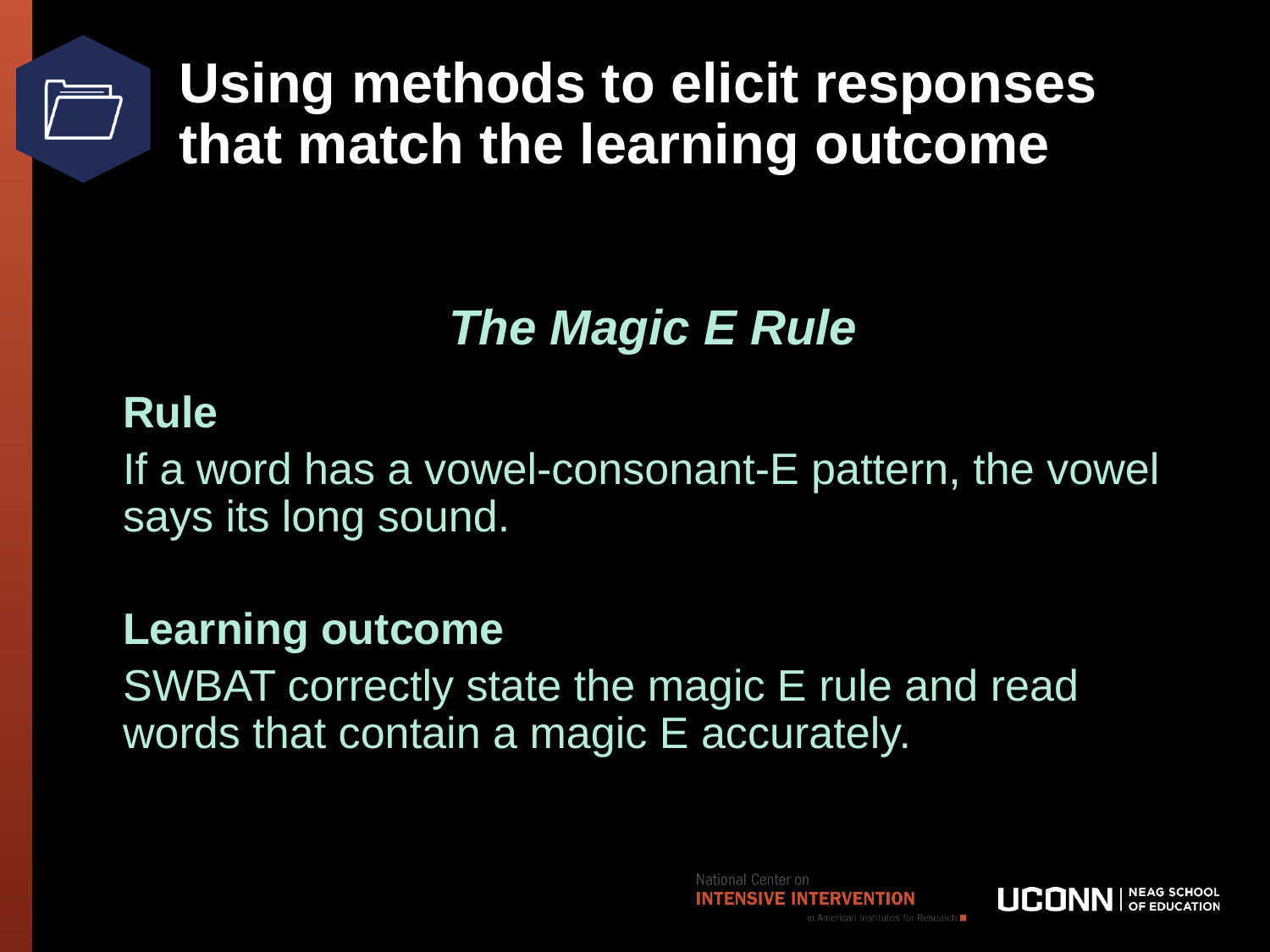

# Using methods to elicit responses that match the learning outcome
The Magic E Rule

Rule
If a word has a vowel-consonant-E pattern, the vowel says its long sound.

Learning outcome
SWBAT correctly state the magic E rule and read words that contain a magic E accurately.